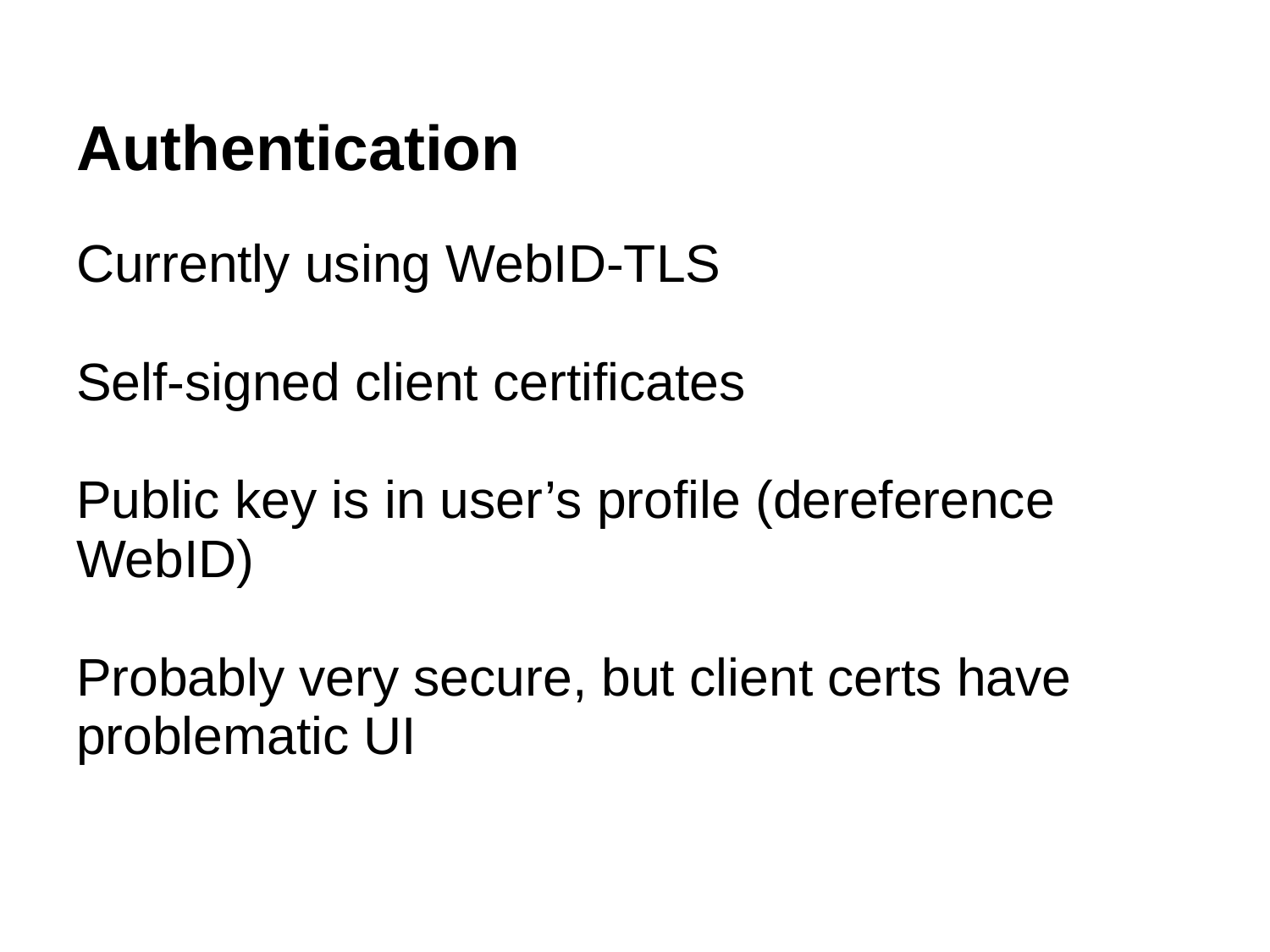

# Authentication
Currently using WebID-TLS

Self-signed client certificates

Public key is in user’s profile (dereference WebID)

Probably very secure, but client certs have problematic UI